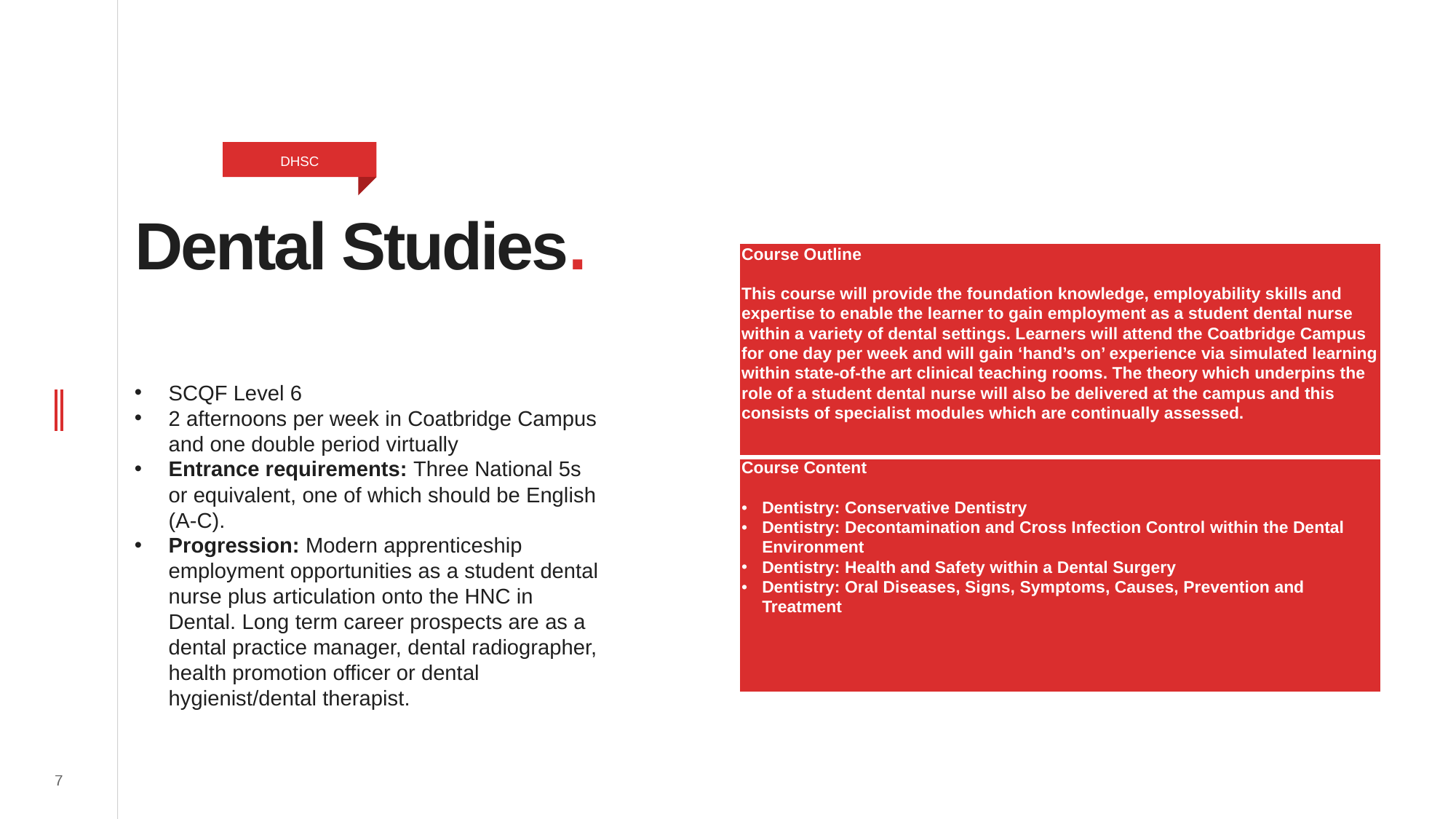

DHSC

# Dental Studies.
| Course Outline This course will provide the foundation knowledge, employability skills and expertise to enable the learner to gain employment as a student dental nurse within a variety of dental settings. Learners will attend the Coatbridge Campus for one day per week and will gain ‘hand’s on’ experience via simulated learning within state-of-the art clinical teaching rooms. The theory which underpins the role of a student dental nurse will also be delivered at the campus and this consists of specialist modules which are continually assessed. |
| --- |
| Course Content Dentistry: Conservative Dentistry Dentistry: Decontamination and Cross Infection Control within the Dental Environment Dentistry: Health and Safety within a Dental Surgery Dentistry: Oral Diseases, Signs, Symptoms, Causes, Prevention and Treatment |

SCQF Level 6
2 afternoons per week in Coatbridge Campus and one double period virtually
Entrance requirements: Three National 5s or equivalent, one of which should be English (A-C).
Progression: Modern apprenticeship employment opportunities as a student dental nurse plus articulation onto the HNC in Dental. Long term career prospects are as a dental practice manager, dental radiographer, health promotion officer or dental hygienist/dental therapist.
7